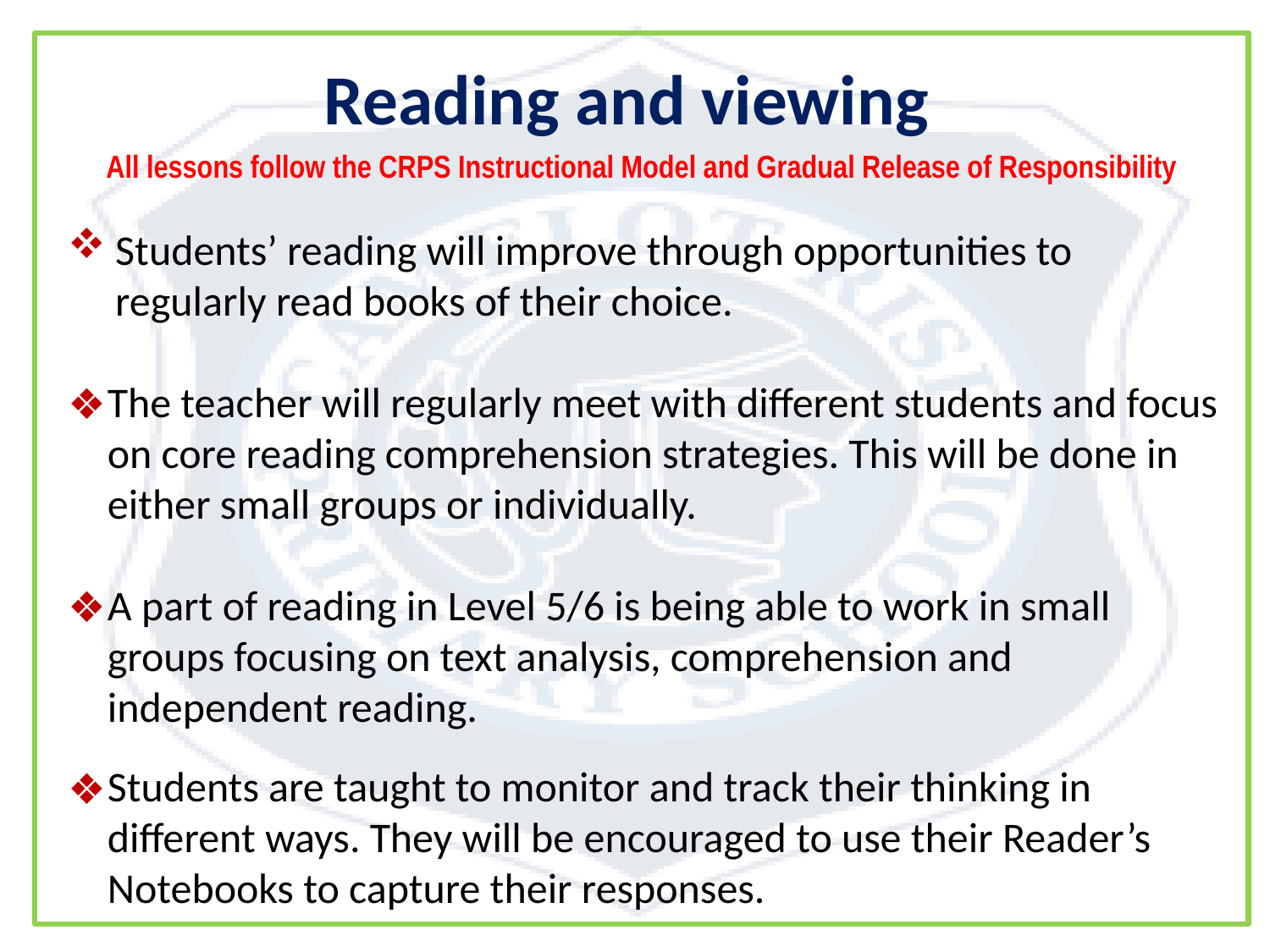

Reading and viewing
All lessons follow the CRPS Instructional Model and Gradual Release of Responsibility

Students’ reading will improve through opportunities to regularly read books of their choice.

The teacher will regularly meet with different students and focus on core reading comprehension strategies. This will be done in either small groups or individually.

A part of reading in Level 5/6 is being able to work in small groups focusing on text analysis, comprehension and independent reading.

Students are taught to monitor and track their thinking in different ways. They will be encouraged to use their Reader’s Notebooks to capture their responses.